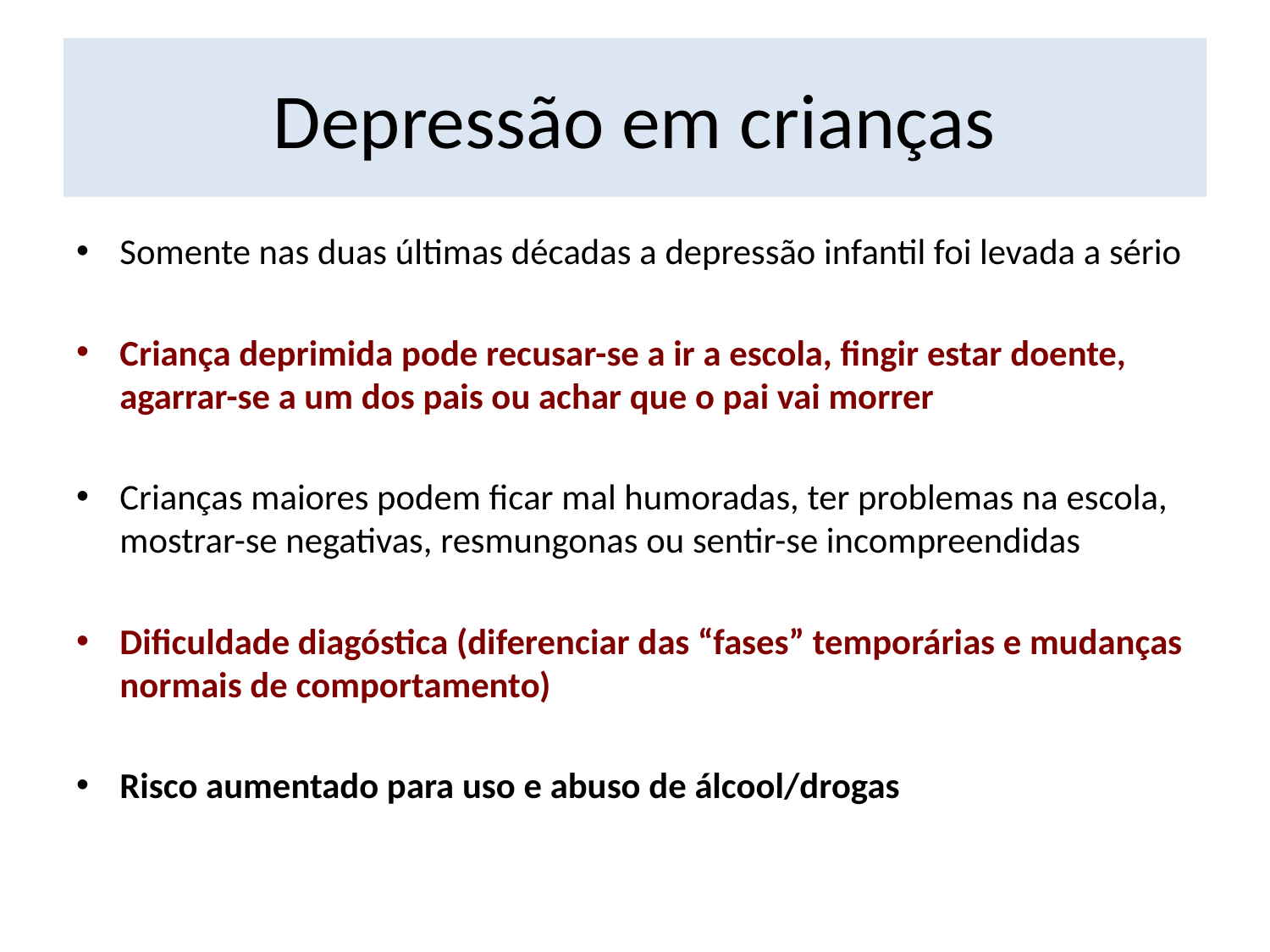

# Depressão em crianças
Somente nas duas últimas décadas a depressão infantil foi levada a sério

Criança deprimida pode recusar-se a ir a escola, fingir estar doente, agarrar-se a um dos pais ou achar que o pai vai morrer

Crianças maiores podem ficar mal humoradas, ter problemas na escola, mostrar-se negativas, resmungonas ou sentir-se incompreendidas

Dificuldade diagóstica (diferenciar das “fases” temporárias e mudanças normais de comportamento)

Risco aumentado para uso e abuso de álcool/drogas